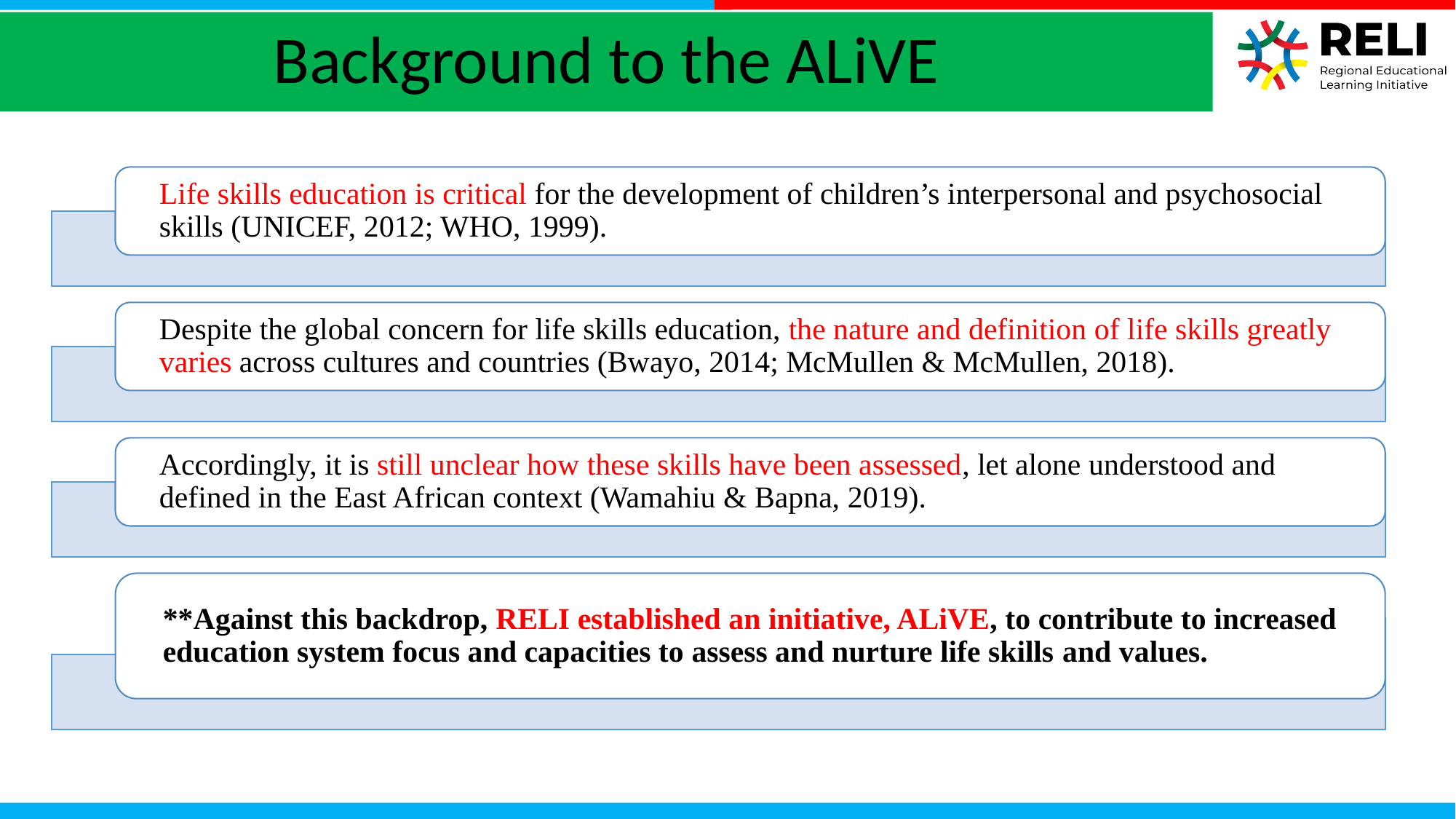

# Background to the ALiVE
Life skills education is critical for the development of children’s interpersonal and psychosocial skills (UNICEF, 2012; WHO, 1999).
Despite the global concern for life skills education, the nature and definition of life skills greatly varies across cultures and countries (Bwayo, 2014; McMullen & McMullen, 2018).
Accordingly, it is still unclear how these skills have been assessed, let alone understood and defined in the East African context (Wamahiu & Bapna, 2019).
**Against this backdrop, RELI established an initiative, ALiVE, to contribute to increased education system focus and capacities to assess and nurture life skills and values.